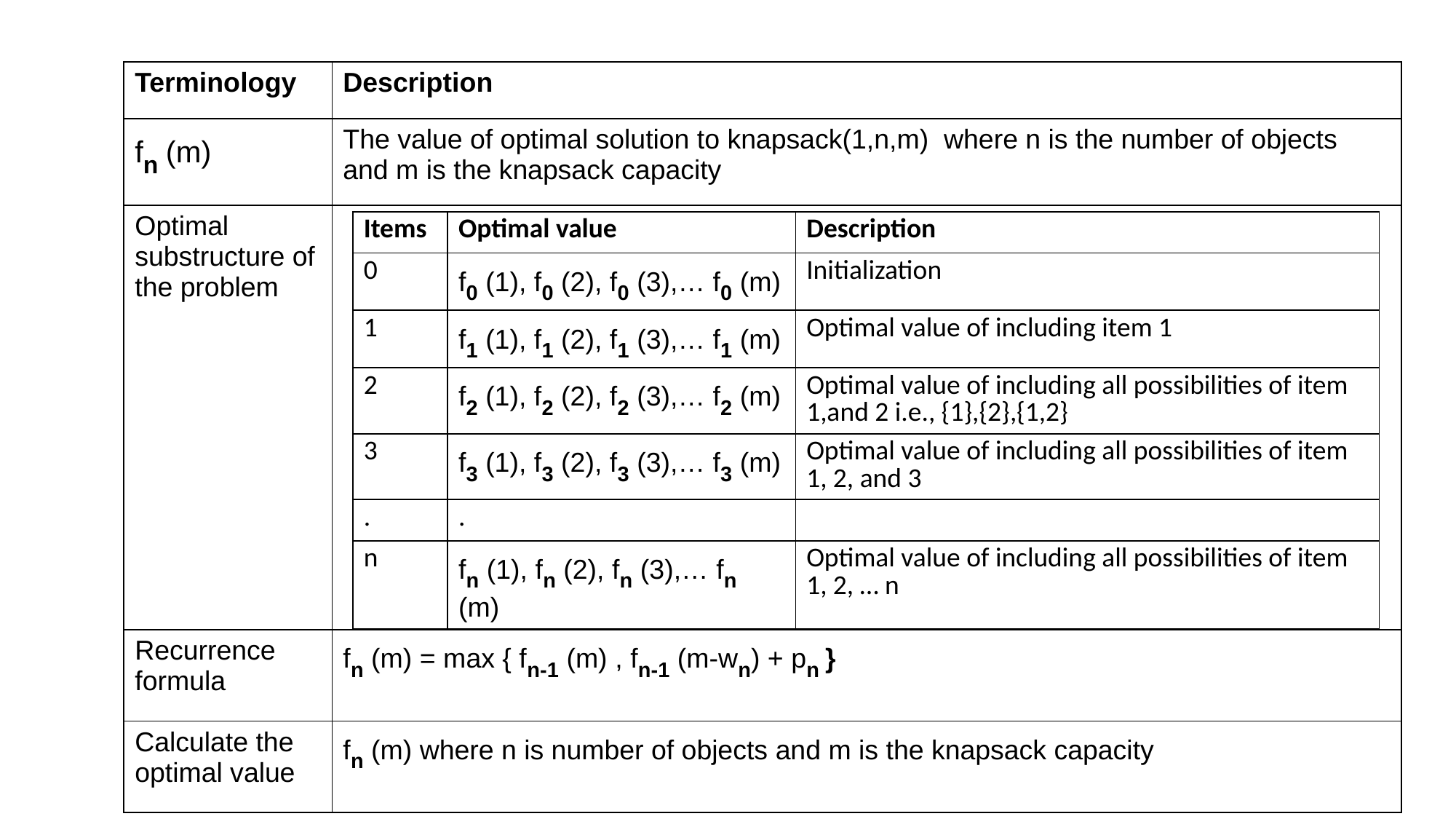

| Terminology | Description |
| --- | --- |
| fn (m) | The value of optimal solution to knapsack(1,n,m) where n is the number of objects and m is the knapsack capacity |
| Optimal substructure of the problem |  |
| Recurrence formula | fn (m) = max { fn-1 (m) , fn-1 (m-wn) + pn } |
| Calculate the optimal value | fn (m) where n is number of objects and m is the knapsack capacity |
| Items | Optimal value | Description |
| --- | --- | --- |
| 0 | f0 (1), f0 (2), f0 (3),… f0 (m) | Initialization |
| 1 | f1 (1), f1 (2), f1 (3),… f1 (m) | Optimal value of including item 1 |
| 2 | f2 (1), f2 (2), f2 (3),… f2 (m) | Optimal value of including all possibilities of item 1,and 2 i.e., {1},{2},{1,2} |
| 3 | f3 (1), f3 (2), f3 (3),… f3 (m) | Optimal value of including all possibilities of item 1, 2, and 3 |
| . | . |  |
| n | fn (1), fn (2), fn (3),… fn (m) | Optimal value of including all possibilities of item 1, 2, … n |